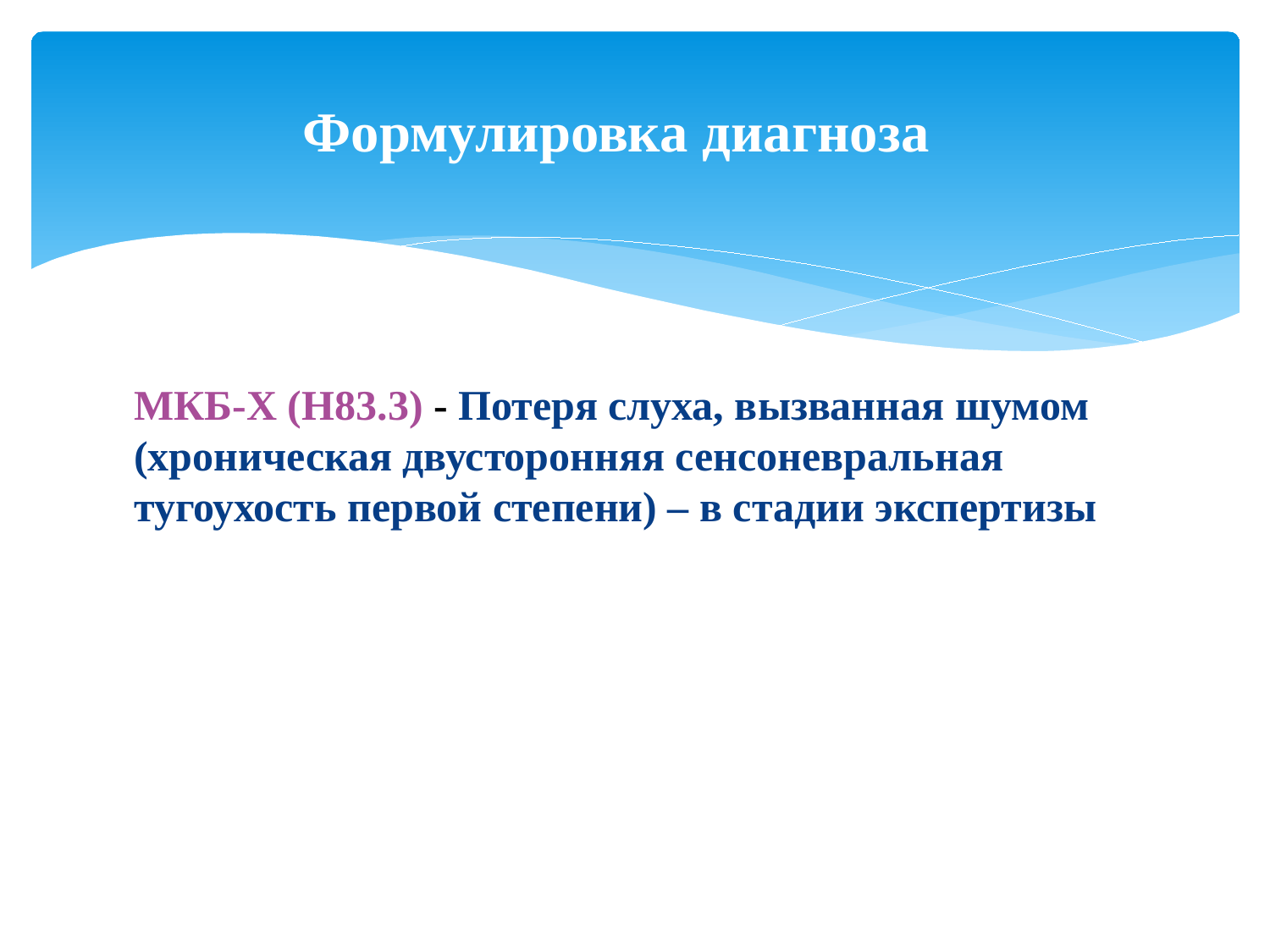

# Формулировка диагноза
МКБ-Х (H83.3) - Потеря слуха, вызванная шумом (хроническая двусторонняя сенсоневральная тугоухость первой степени) – в стадии экспертизы